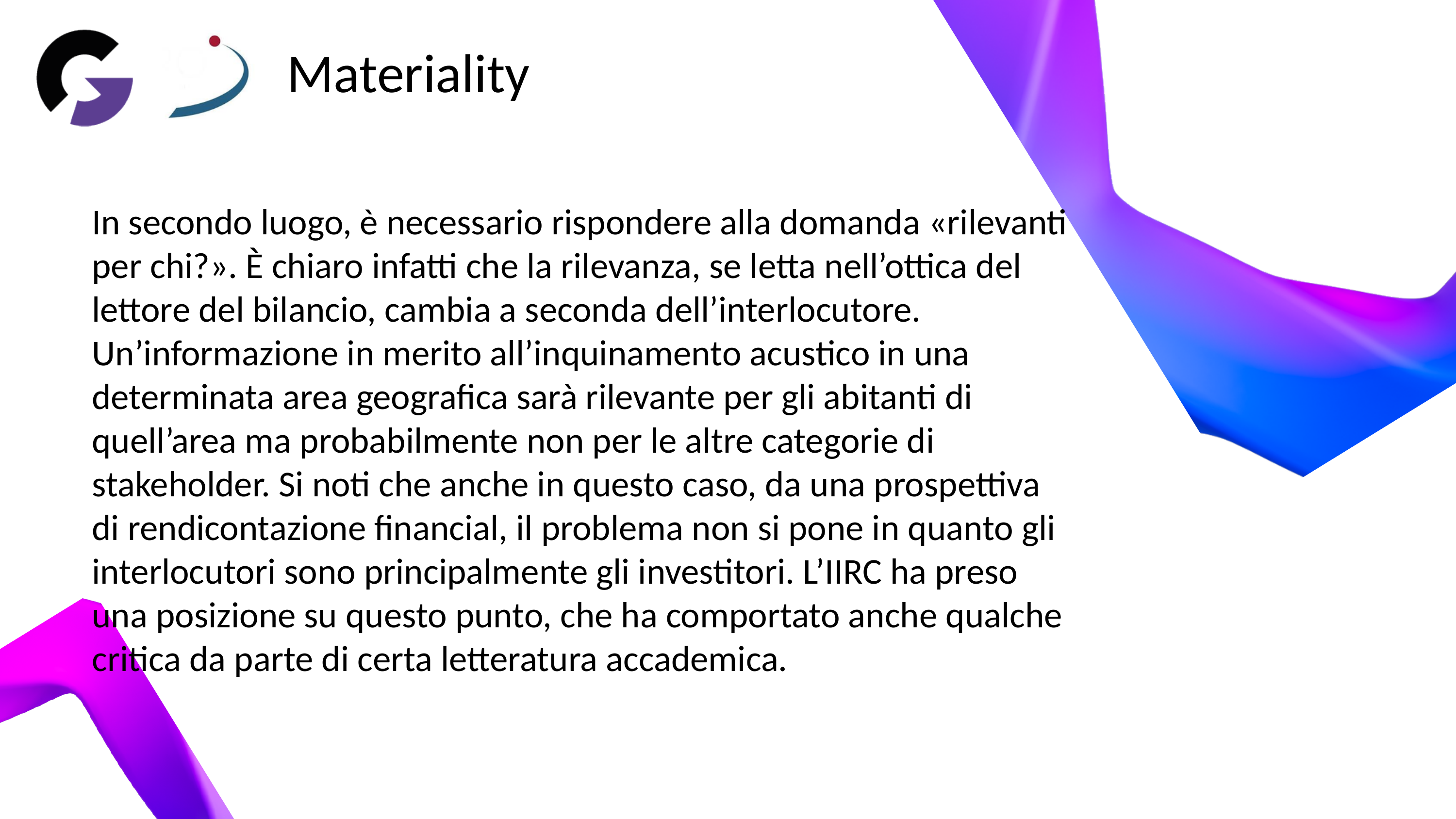

Materiality
In secondo luogo, è necessario rispondere alla domanda «rilevanti per chi?». È chiaro infatti che la rilevanza, se letta nell’ottica del lettore del bilancio, cambia a seconda dell’interlocutore. Un’informazione in merito all’inquinamento acustico in una determinata area geografica sarà rilevante per gli abitanti di quell’area ma probabilmente non per le altre categorie di stakeholder. Si noti che anche in questo caso, da una prospettiva di rendicontazione financial, il problema non si pone in quanto gli interlocutori sono principalmente gli investitori. L’IIRC ha preso una posizione su questo punto, che ha comportato anche qualche critica da parte di certa letteratura accademica.